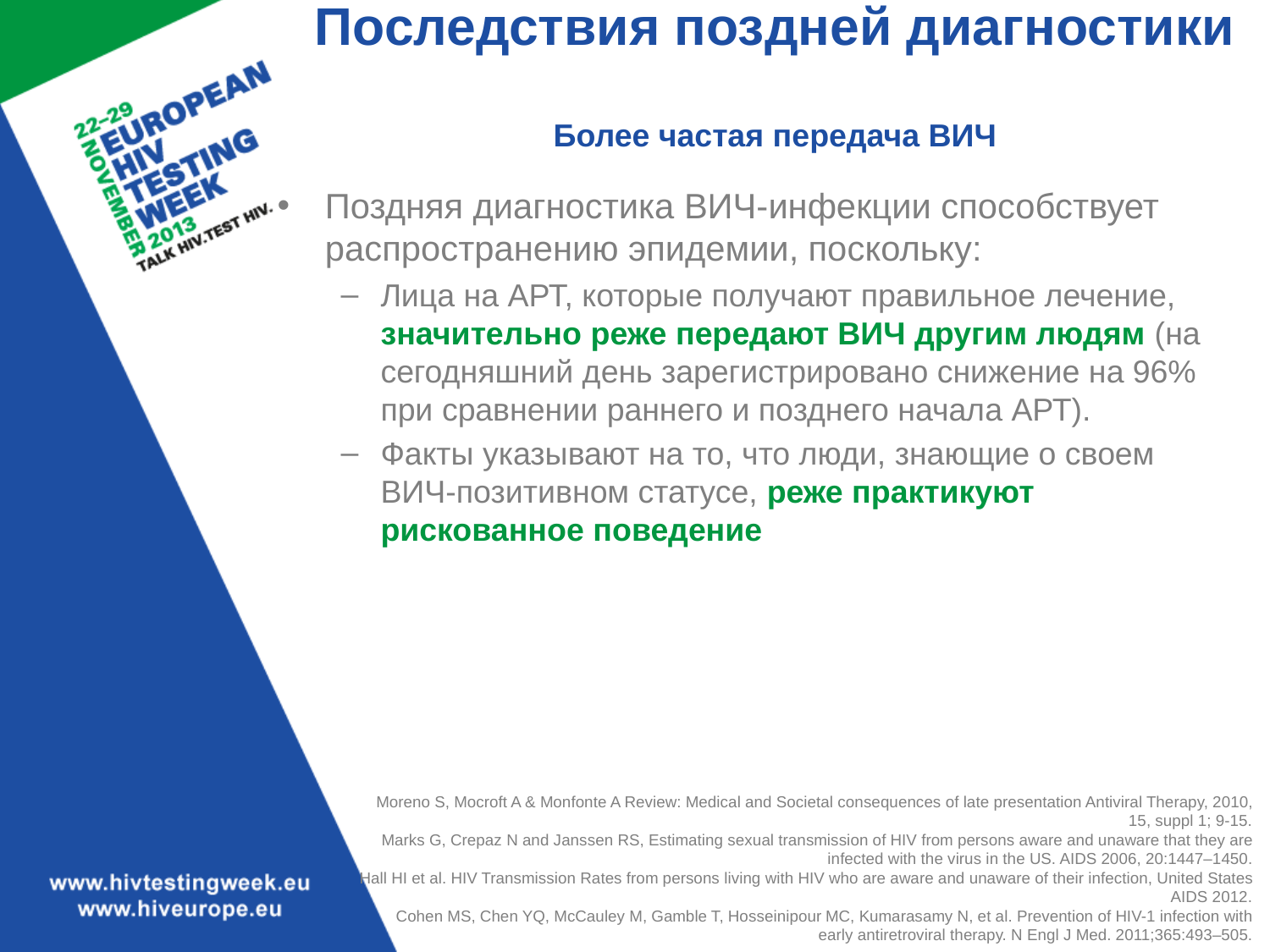

# Последствия поздней диагностики Более частая передача ВИЧ
Поздняя диагностика ВИЧ-инфекции способствует распространению эпидемии, поскольку:
Лица на АРТ, которые получают правильное лечение, значительно реже передают ВИЧ другим людям (на сегодняшний день зарегистрировано снижение на 96% при сравнении раннего и позднего начала АРТ).
Факты указывают на то, что люди, знающие о своем ВИЧ-позитивном статусе, реже практикуют рискованное поведение

Moreno S, Mocroft A & Monfonte A Review: Medical and Societal consequences of late presentation Antiviral Therapy, 2010, 15, suppl 1; 9-15.
Marks G, Crepaz N and Janssen RS, Estimating sexual transmission of HIV from persons aware and unaware that they are infected with the virus in the US. AIDS 2006, 20:1447–1450.
Hall HI et al. HIV Transmission Rates from persons living with HIV who are aware and unaware of their infection, United States AIDS 2012.
Cohen MS, Chen YQ, McCauley M, Gamble T, Hosseinipour MC, Kumarasamy N, et al. Prevention of HIV-1 infection with
early antiretroviral therapy. N Engl J Med. 2011;365:493–505.